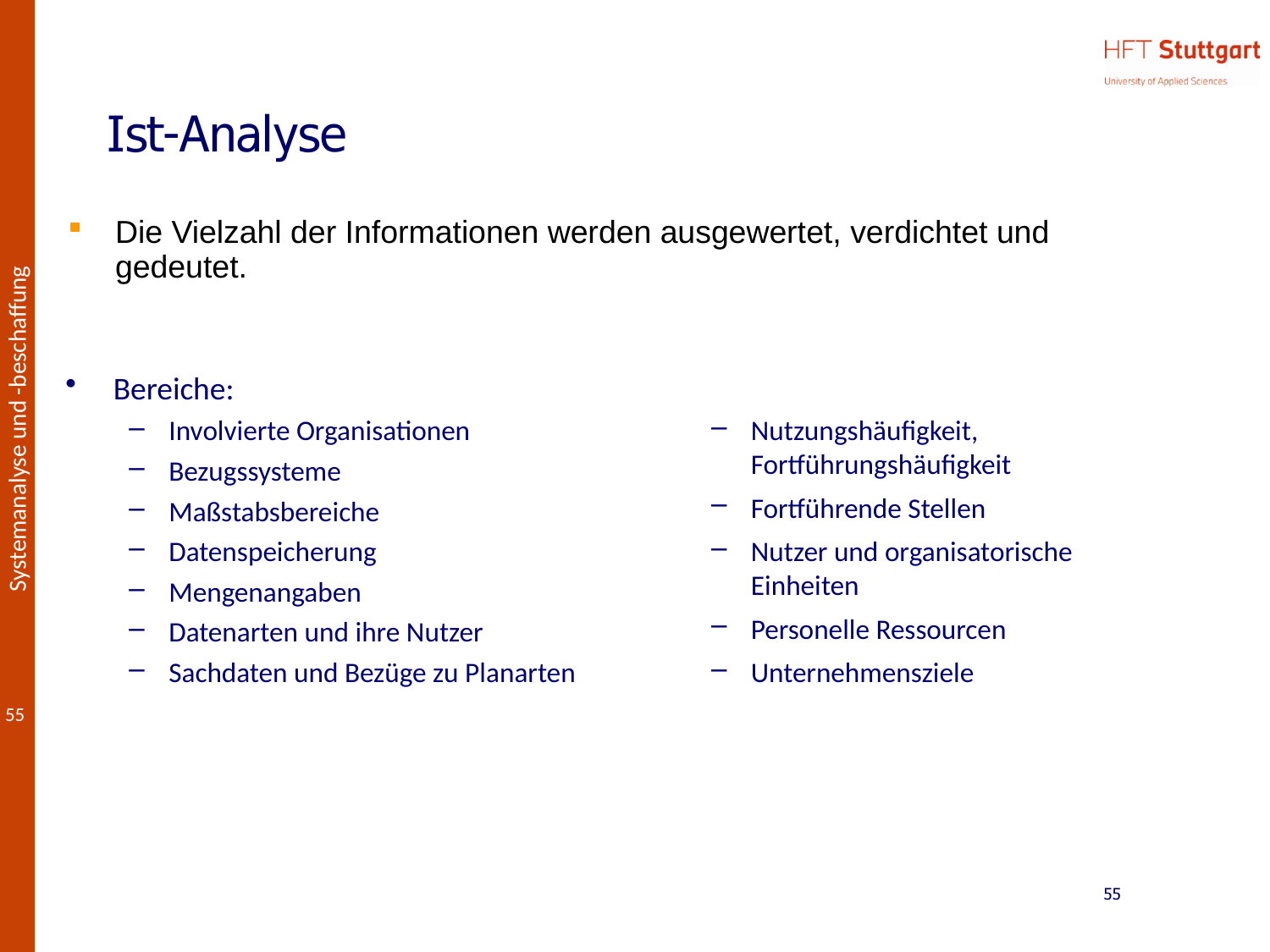

# Ist-Analyse
Die Vielzahl der Informationen werden ausgewertet, verdichtet und gedeutet.

Bereiche:
Involvierte Organisationen
Bezugssysteme
Maßstabsbereiche
Datenspeicherung
Mengenangaben
Datenarten und ihre Nutzer
Sachdaten und Bezüge zu Planarten

Nutzungshäufigkeit, Fortführungshäufigkeit
Fortführende Stellen
Nutzer und organisatorische Einheiten
Personelle Ressourcen
Unternehmensziele
55